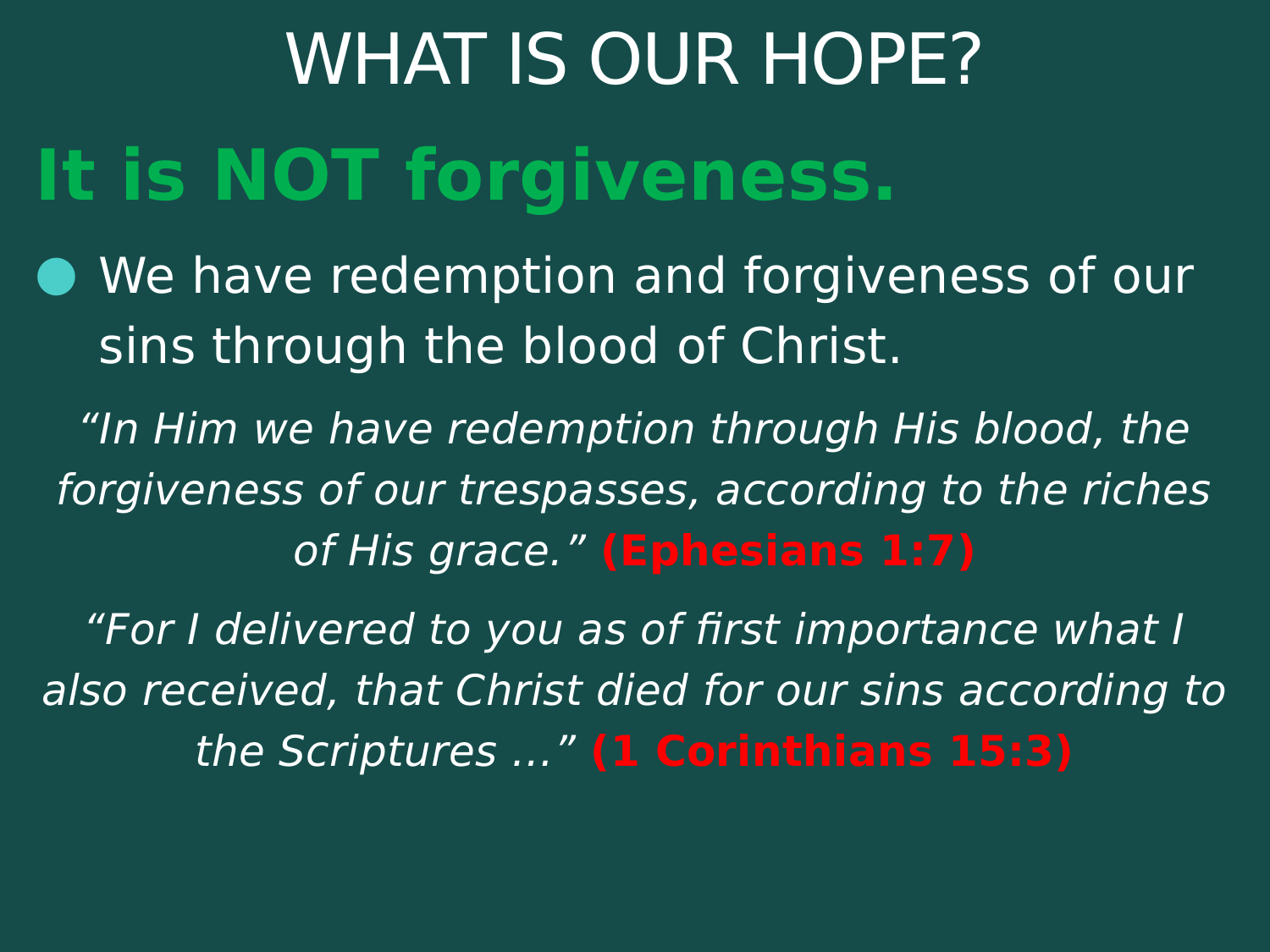

# WHAT IS OUR HOPE?
It is NOT forgiveness.
We have redemption and forgiveness of our sins through the blood of Christ.
“In Him we have redemption through His blood, the forgiveness of our trespasses, according to the riches of His grace.” (Ephesians 1:7)
“For I delivered to you as of first importance what I also received, that Christ died for our sins according to the Scriptures …” (1 Corinthians 15:3)